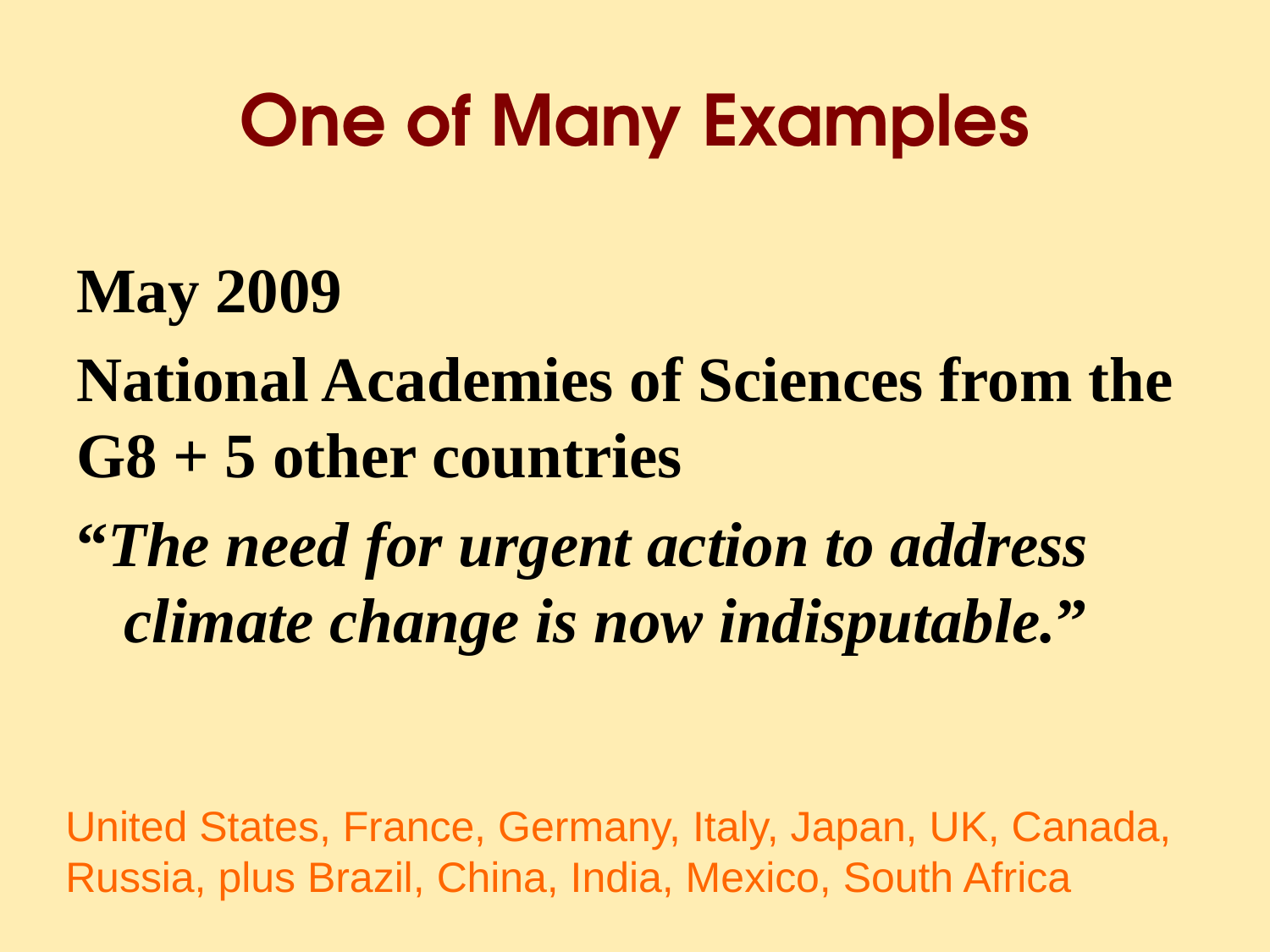

# One of Many Examples
May 2009
National Academies of Sciences from the
G8 + 5 other countries
“The need for urgent action to address climate change is now indisputable.”
United States, France, Germany, Italy, Japan, UK, Canada, Russia, plus Brazil, China, India, Mexico, South Africa